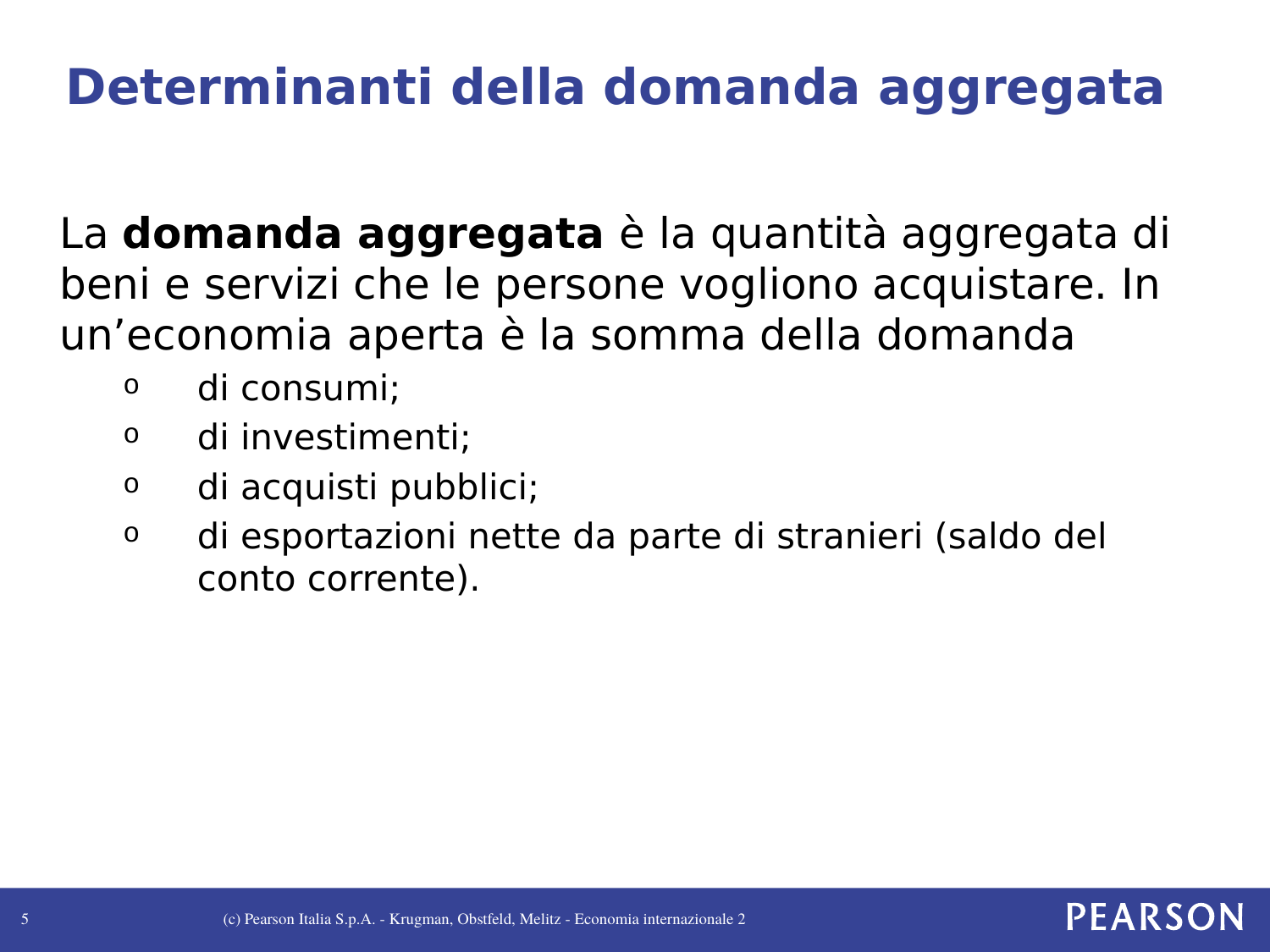

# Determinanti della domanda aggregata
La domanda aggregata è la quantità aggregata di beni e servizi che le persone vogliono acquistare. In un’economia aperta è la somma della domanda
di consumi;
di investimenti;
di acquisti pubblici;
di esportazioni nette da parte di stranieri (saldo del conto corrente).
5
(c) Pearson Italia S.p.A. - Krugman, Obstfeld, Melitz - Economia internazionale 2